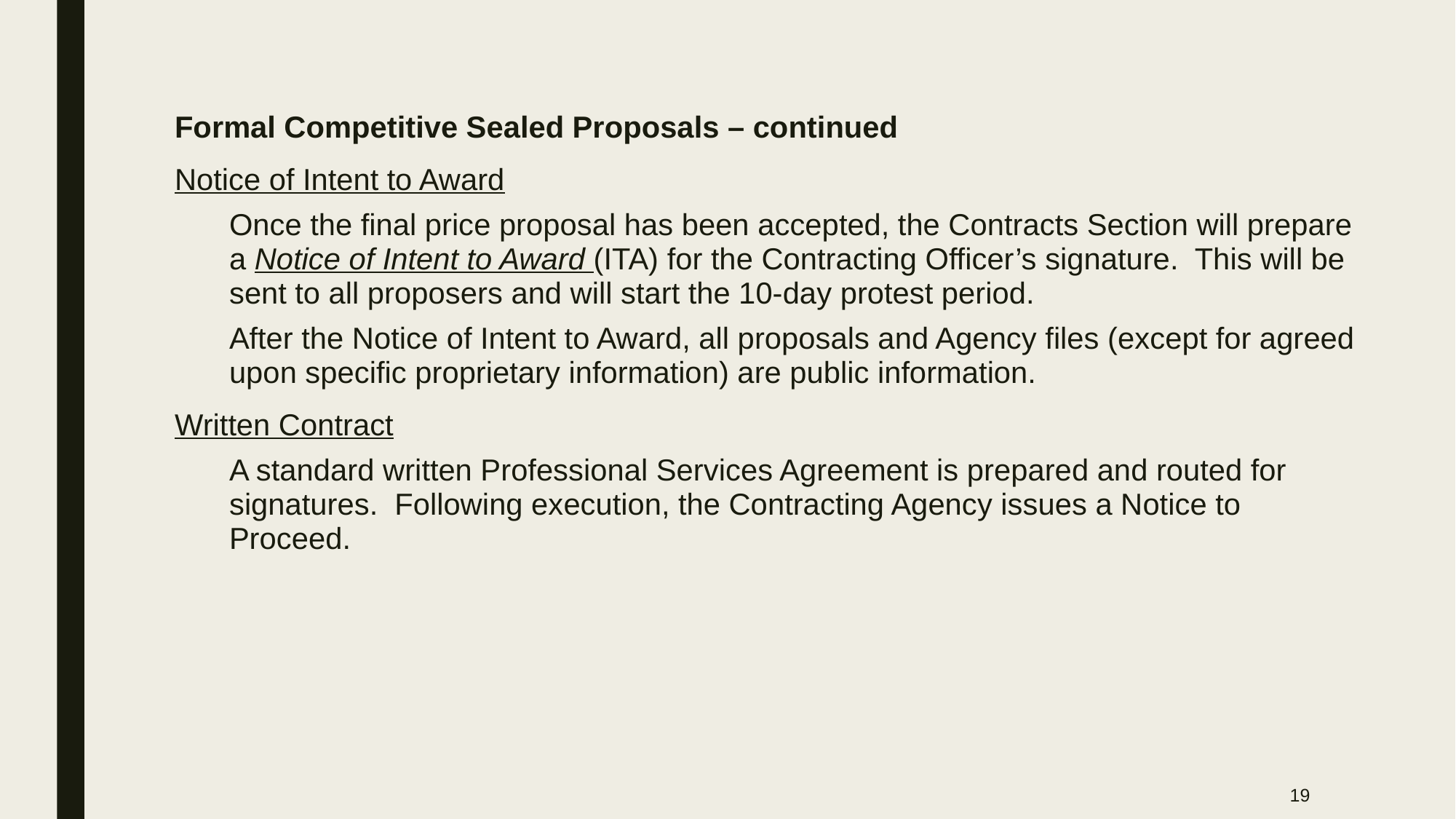

Formal Competitive Sealed Proposals – continued
Notice of Intent to Award
Once the final price proposal has been accepted, the Contracts Section will prepare a Notice of Intent to Award (ITA) for the Contracting Officer’s signature.  This will be sent to all proposers and will start the 10-day protest period.
After the Notice of Intent to Award, all proposals and Agency files (except for agreed upon specific proprietary information) are public information.
Written Contract
A standard written Professional Services Agreement is prepared and routed for signatures.  Following execution, the Contracting Agency issues a Notice to Proceed.
19